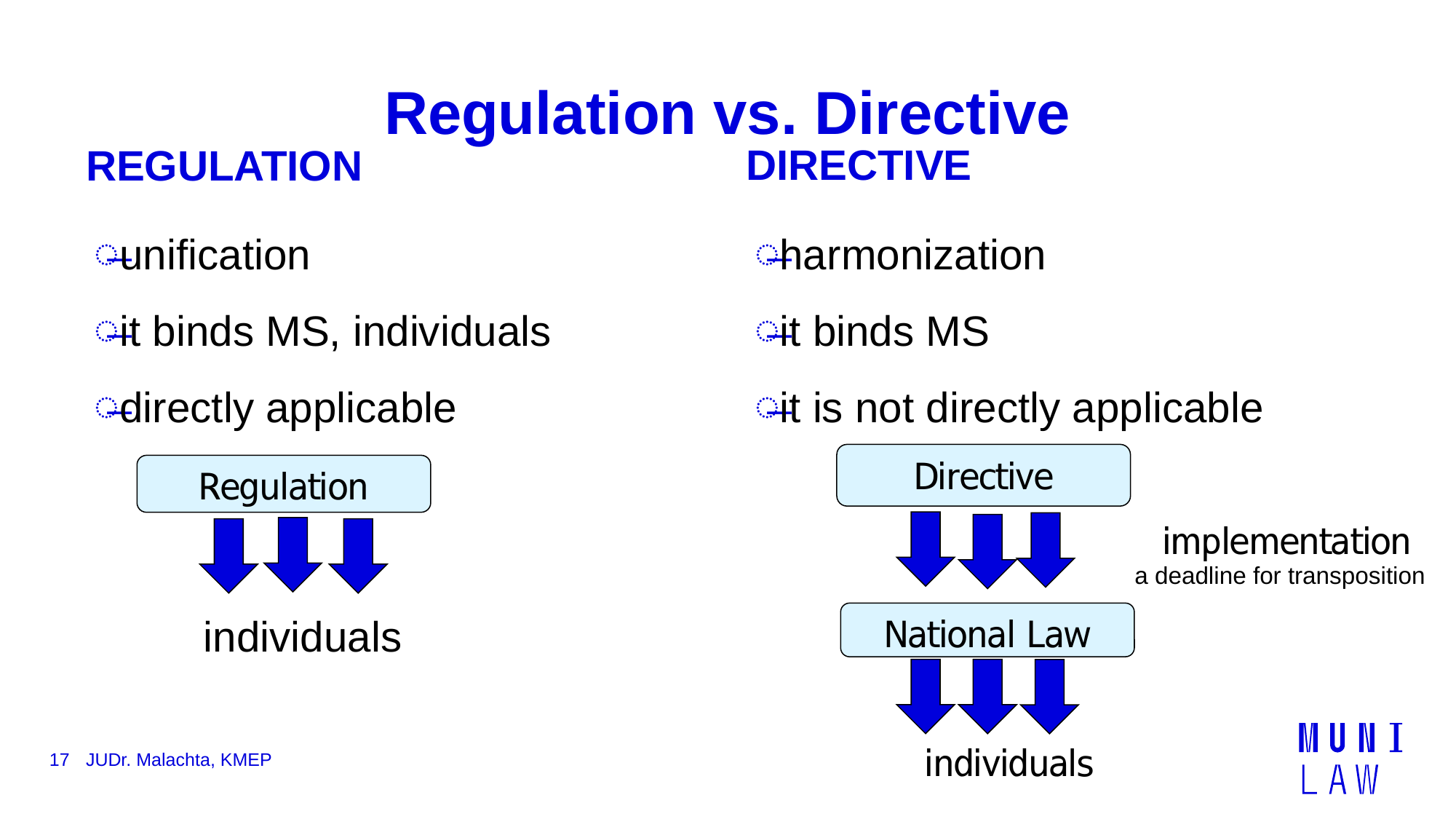

# Regulation vs. Directive
DIRECTIVE
REGULATION
harmonization
it binds MS
it is not directly applicable
unification
it binds MS, individuals
directly applicable

	individuals
Directive
Regulation
implementation

 a deadline for transposition
National Law

	individuals
17
JUDr. Malachta, KMEP